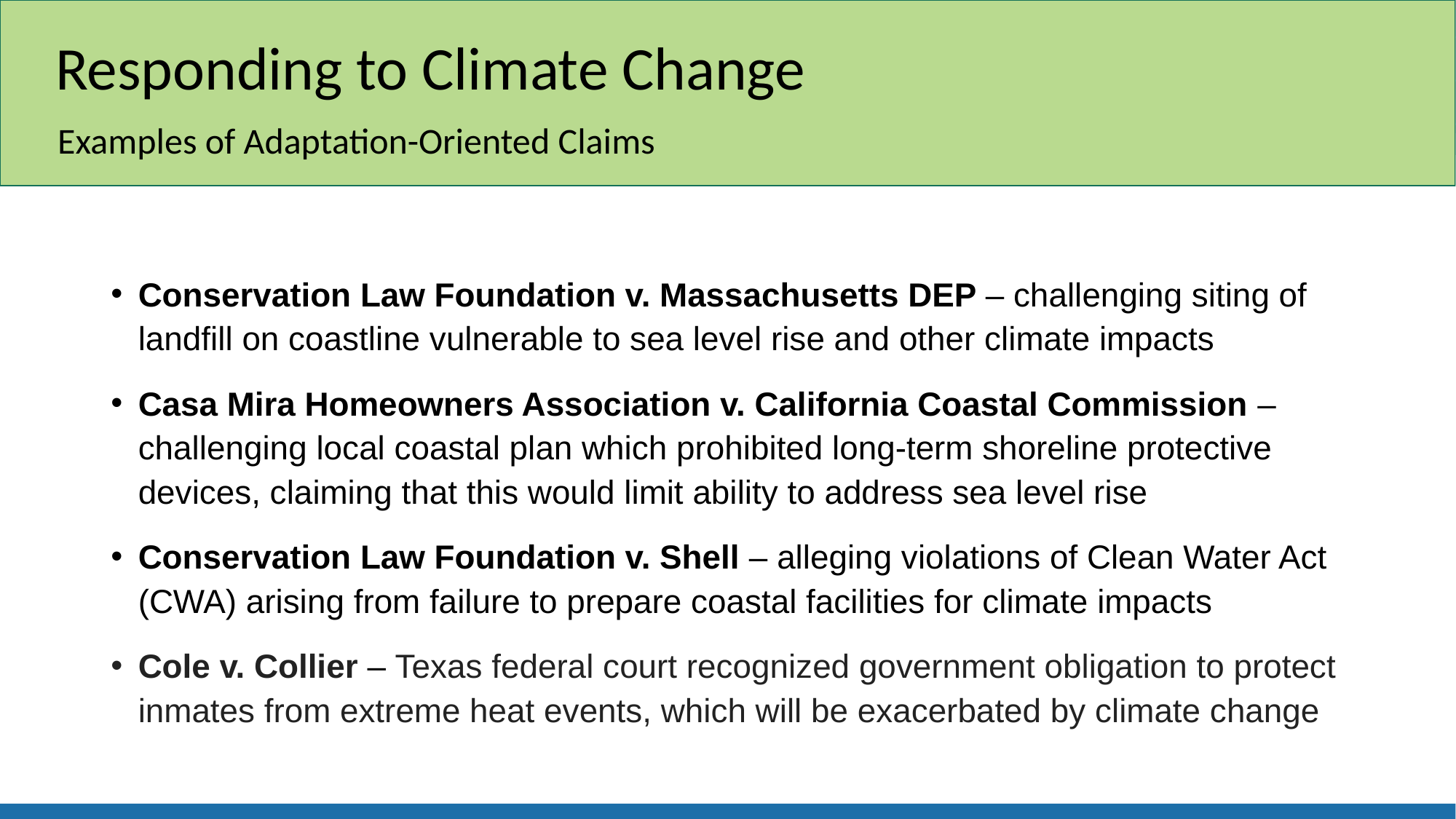

# Responding to Climate Change
Examples of Adaptation-Oriented Claims
Conservation Law Foundation v. Massachusetts DEP – challenging siting of landfill on coastline vulnerable to sea level rise and other climate impacts
Casa Mira Homeowners Association v. California Coastal Commission – challenging local coastal plan which prohibited long-term shoreline protective devices, claiming that this would limit ability to address sea level rise
Conservation Law Foundation v. Shell – alleging violations of Clean Water Act (CWA) arising from failure to prepare coastal facilities for climate impacts
Cole v. Collier – Texas federal court recognized government obligation to protect inmates from extreme heat events, which will be exacerbated by climate change